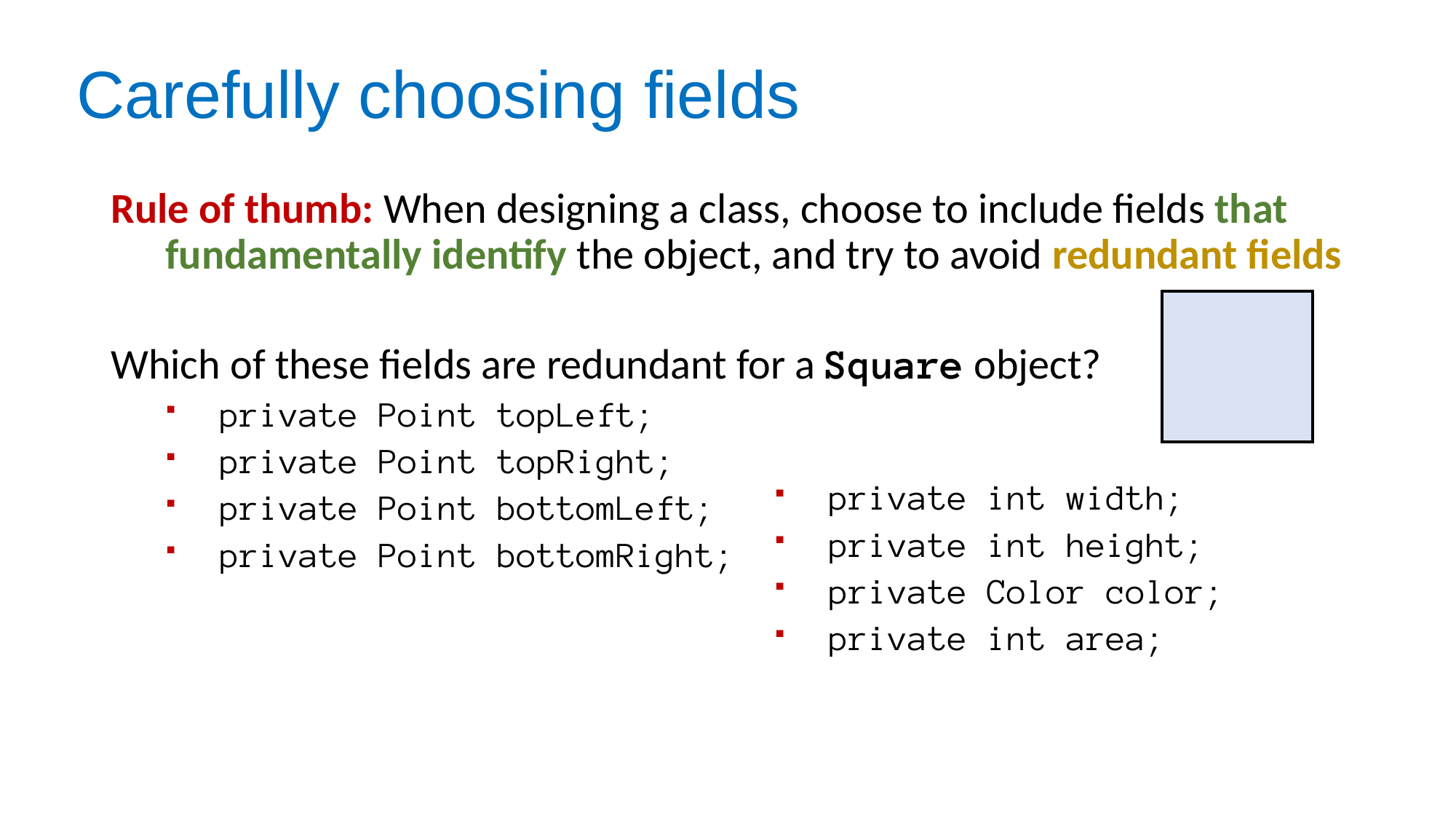

# Carefully choosing fields
Rule of thumb: When designing a class, choose to include fields that fundamentally identify the object, and try to avoid redundant fields
Which of these fields are redundant for a Square object?
private Point topLeft;
private Point topRight;
private Point bottomLeft;
private Point bottomRight;

private int width;
private int height;
private Color color;
private int area;